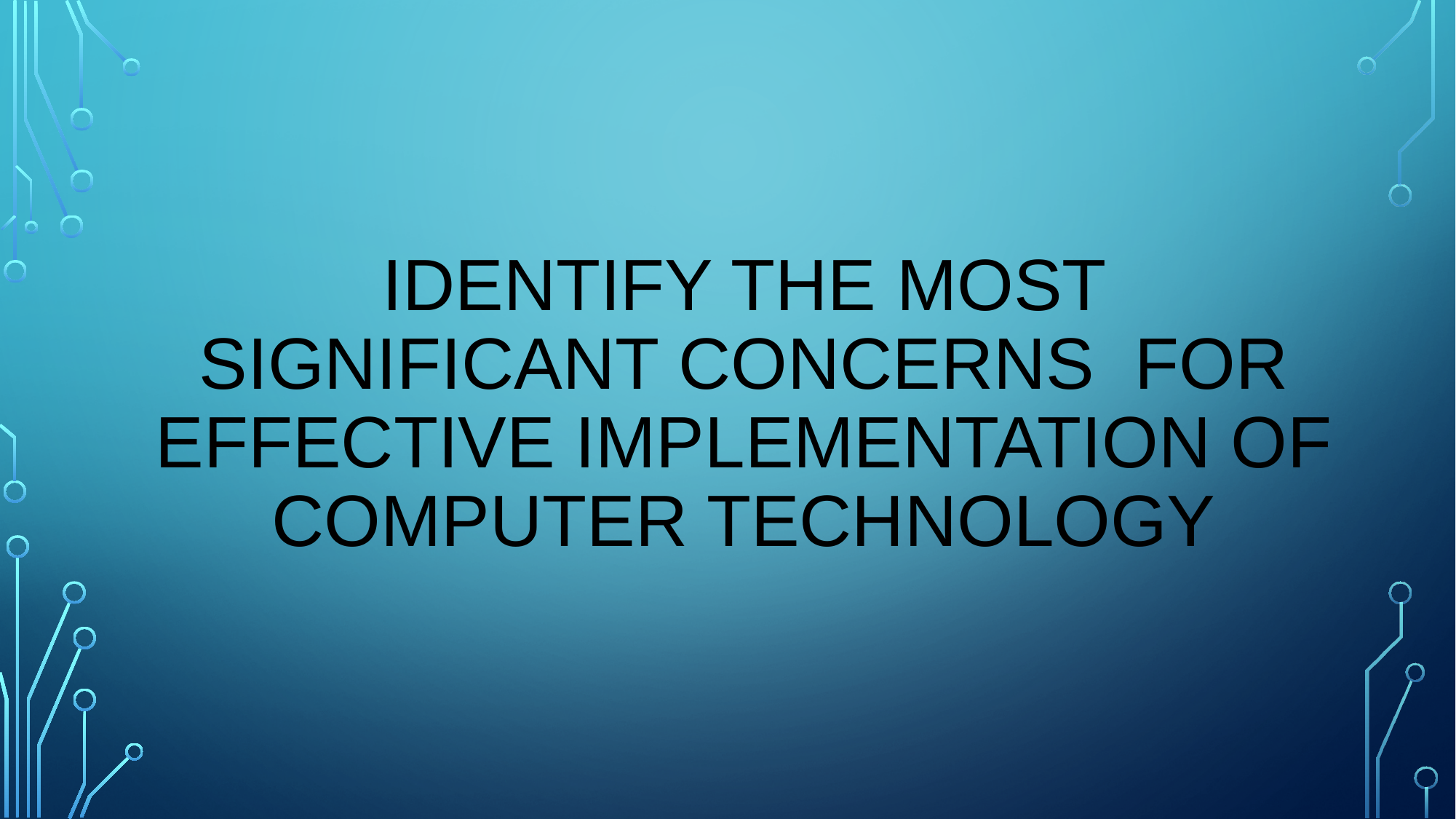

# Identify the most significant concerns  for effective implementation of computer technology